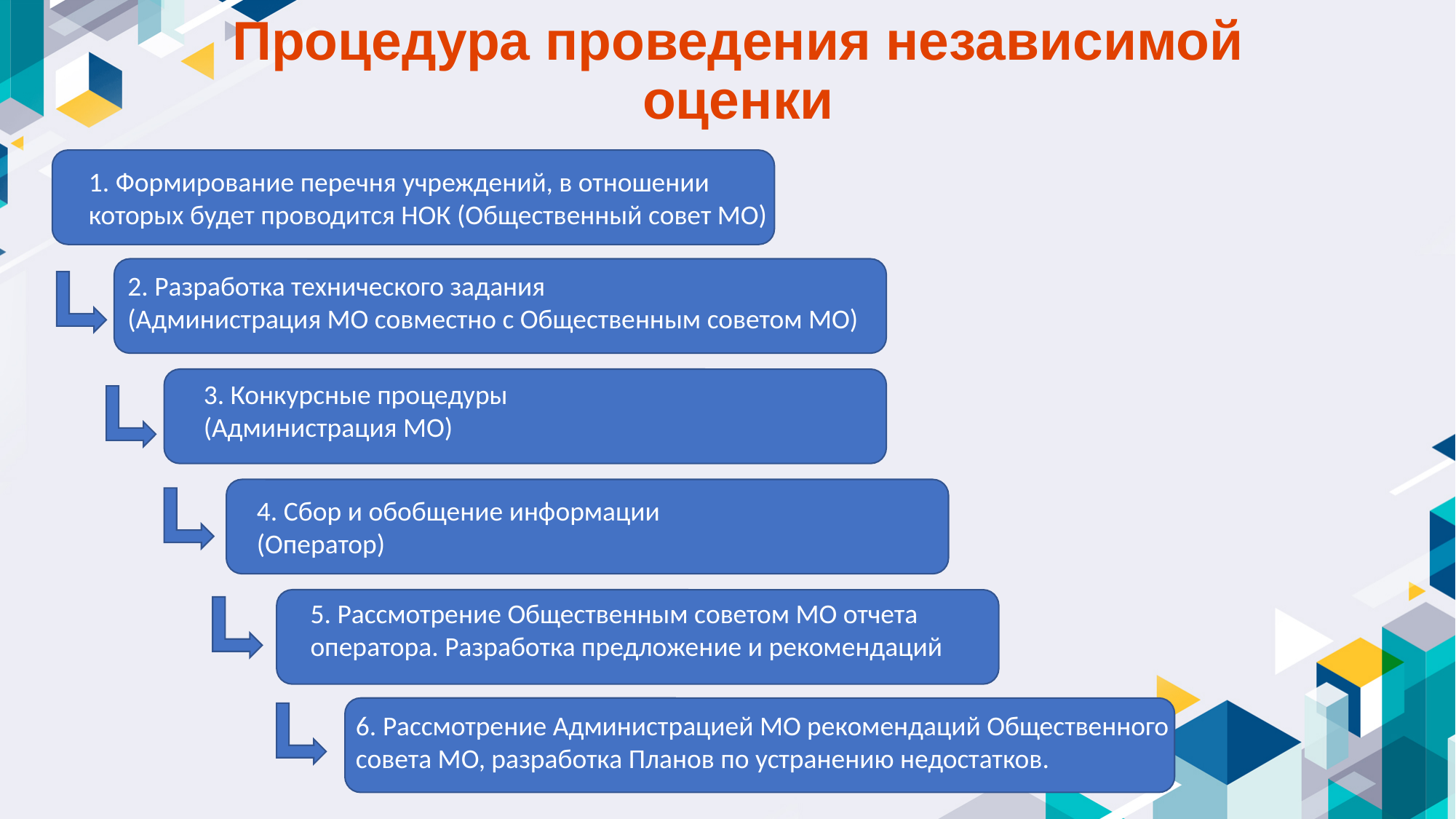

Процедура проведения независимой оценки

1. Формирование перечня учреждений, в отношении которых будет проводится НОК (Общественный совет МО)

2. Разработка технического задания
(Администрация МО совместно с Общественным советом МО)

3. Конкурсные процедуры
(Администрация МО)

4. Сбор и обобщение информации
(Оператор)

5. Рассмотрение Общественным советом МО отчета оператора. Разработка предложение и рекомендаций

6. Рассмотрение Администрацией МО рекомендаций Общественного совета МО, разработка Планов по устранению недостатков.